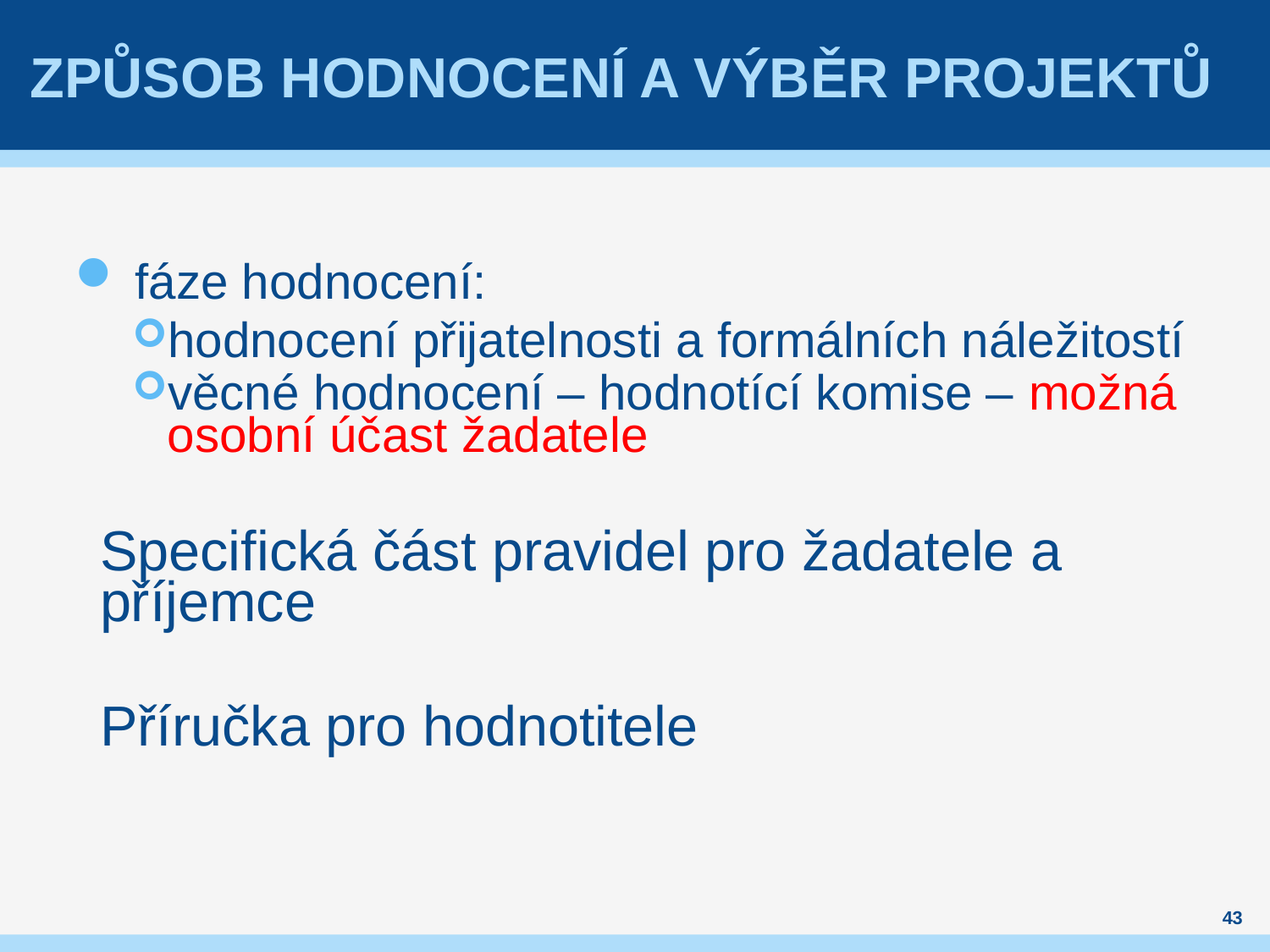

# Způsob hodnocení a výběr projektů

fáze hodnocení:
hodnocení přijatelnosti a formálních náležitostí
věcné hodnocení – hodnotící komise – možná osobní účast žadatele

Specifická část pravidel pro žadatele a příjemce

Příručka pro hodnotitele

43